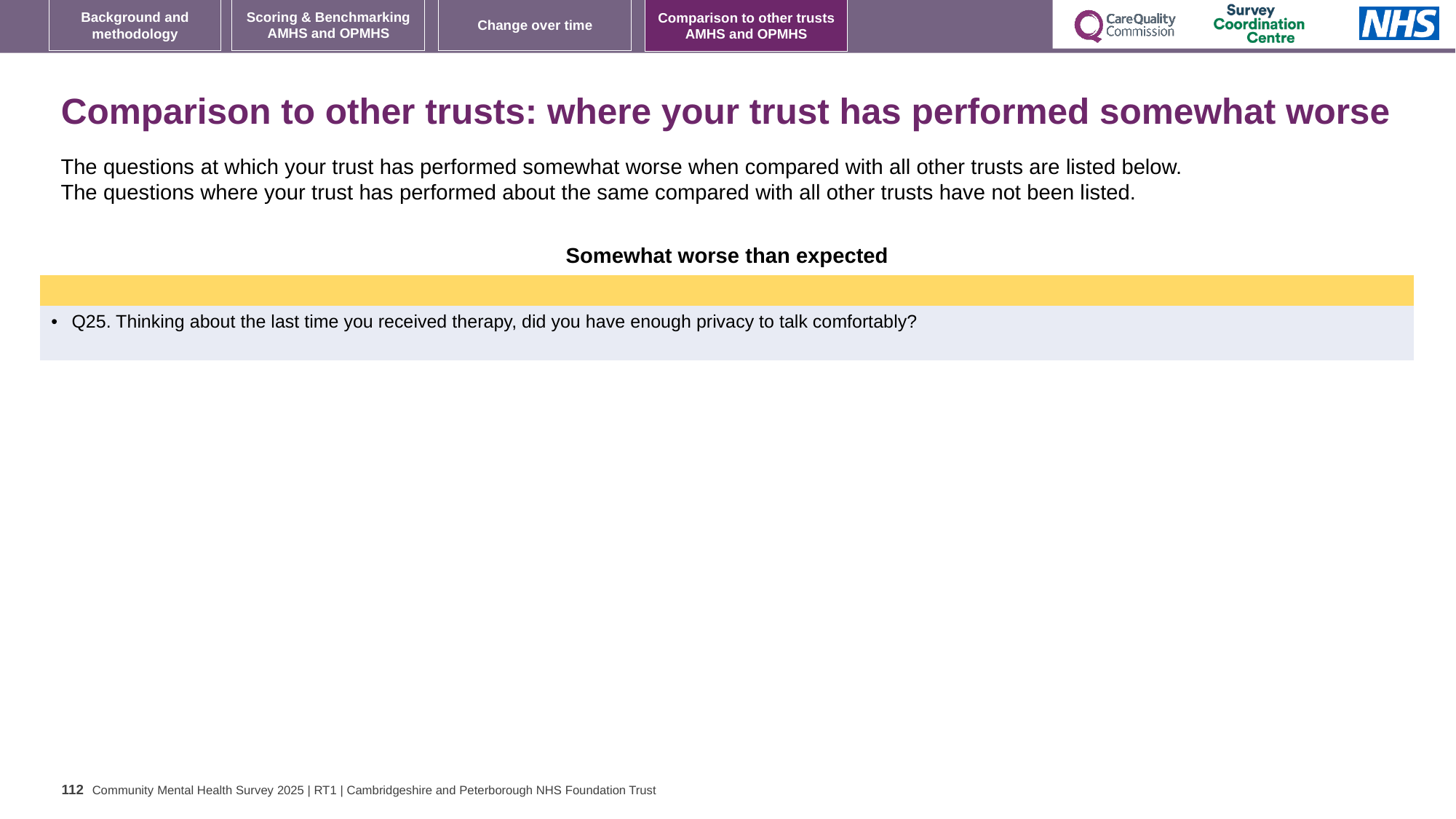

# Comparison to other trusts: where your trust has performed somewhat worse
The questions at which your trust has performed somewhat worse when compared with all other trusts are listed below.
The questions where your trust has performed about the same compared with all other trusts have not been listed.
| Somewhat worse than expected |
| --- |
|  |
| Q25. Thinking about the last time you received therapy, did you have enough privacy to talk comfortably? |
112